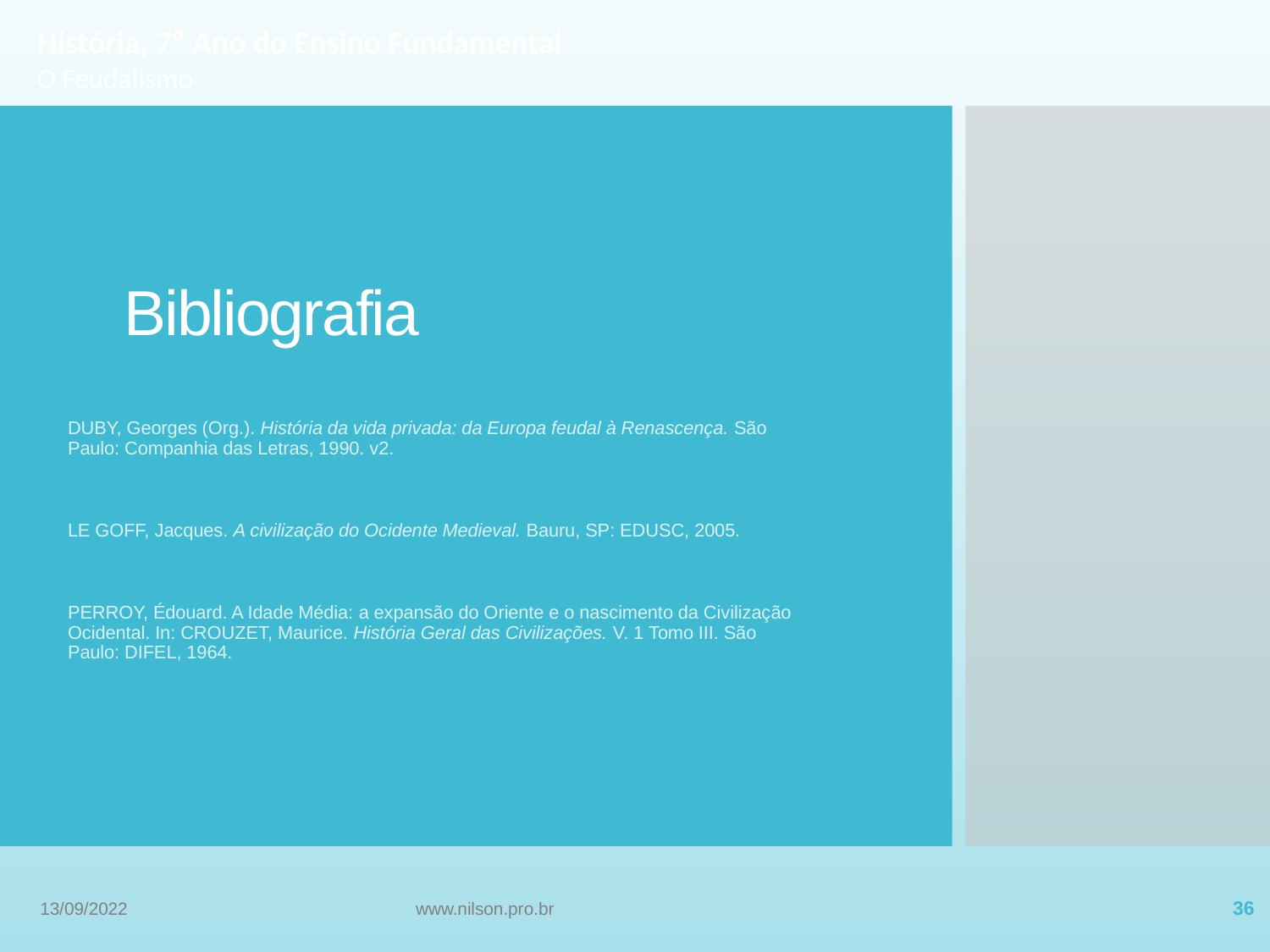

História, 7º Ano do Ensino Fundamental
O Feudalismo
# Bibliografia
DUBY, Georges (Org.). História da vida privada: da Europa feudal à Renascença. São Paulo: Companhia das Letras, 1990. v2.

LE GOFF, Jacques. A civilização do Ocidente Medieval. Bauru, SP: EDUSC, 2005.

PERROY, Édouard. A Idade Média: a expansão do Oriente e o nascimento da Civilização Ocidental. In: CROUZET, Maurice. História Geral das Civilizações. V. 1 Tomo III. São Paulo: DIFEL, 1964.

13/09/2022
www.nilson.pro.br
36